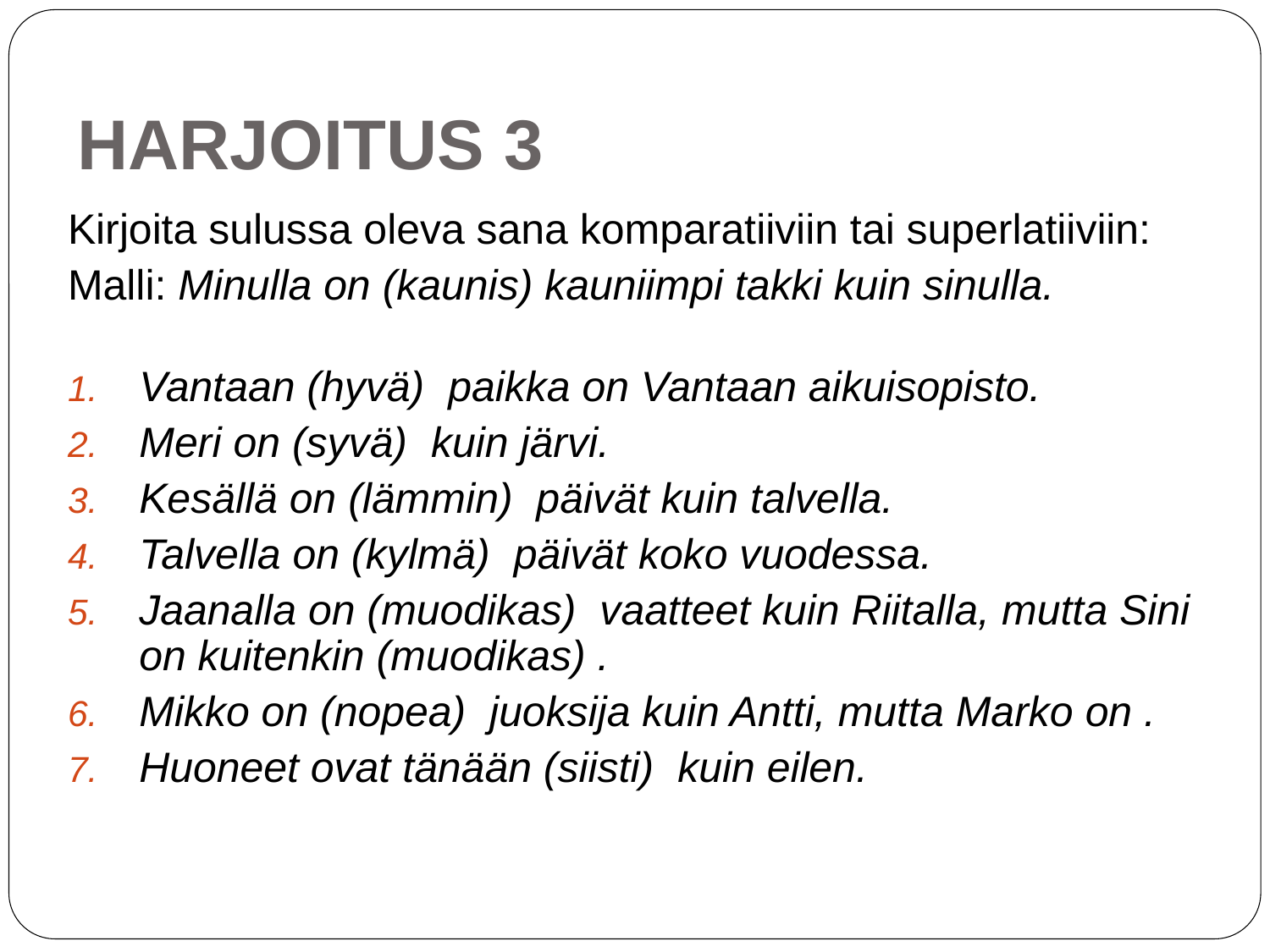

# HARJOITUS 3
Kirjoita sulussa oleva sana komparatiiviin tai superlatiiviin:
Malli: Minulla on (kaunis) kauniimpi takki kuin sinulla.
Vantaan (hyvä)  paikka on Vantaan aikuisopisto.
Meri on (syvä)  kuin järvi.
Kesällä on (lämmin)  päivät kuin talvella.
Talvella on (kylmä)  päivät koko vuodessa.
Jaanalla on (muodikas)  vaatteet kuin Riitalla, mutta Sini on kuitenkin (muodikas) .
Mikko on (nopea)  juoksija kuin Antti, mutta Marko on .
Huoneet ovat tänään (siisti)  kuin eilen.